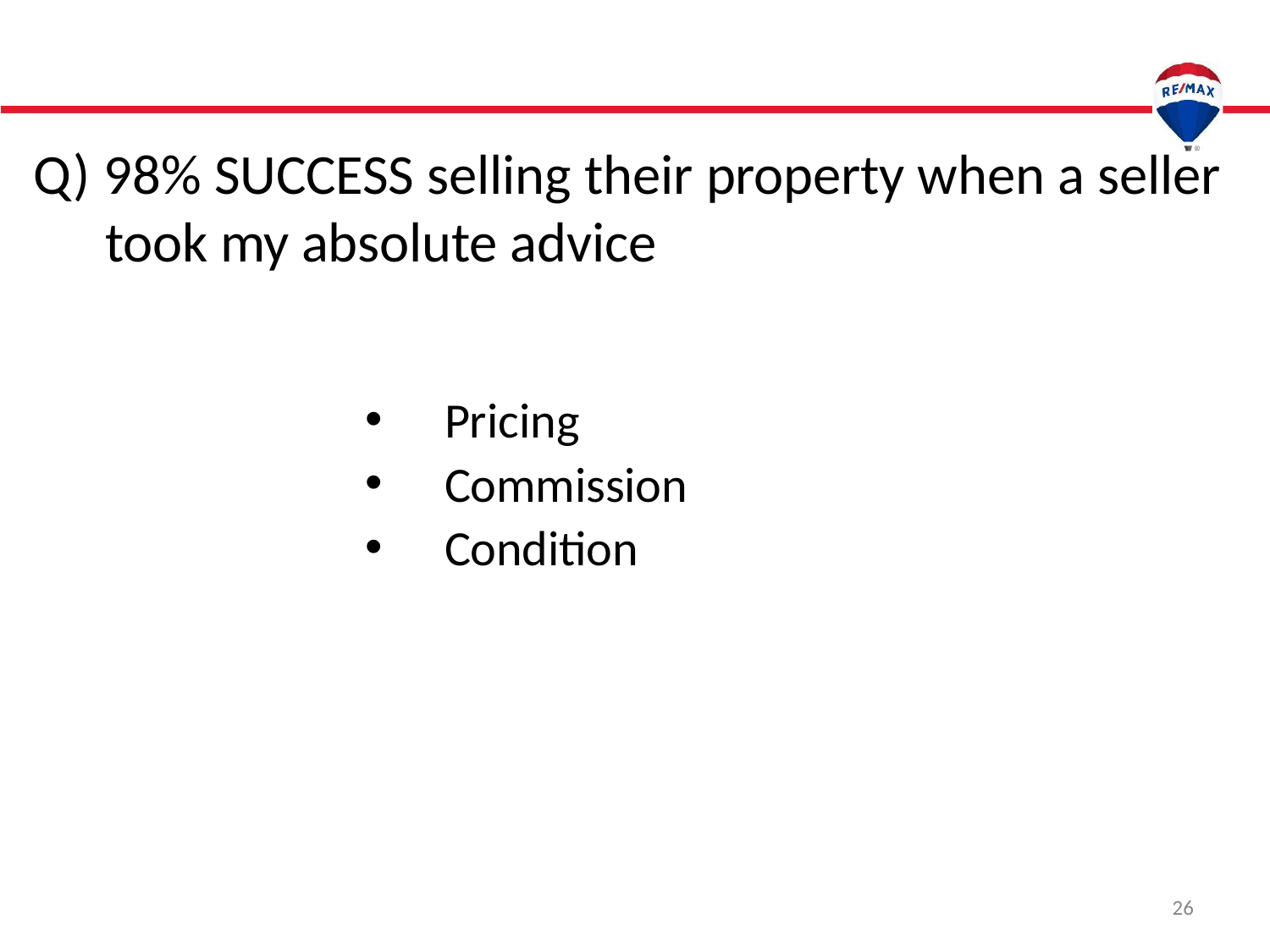

Q) 98% SUCCESS selling their property when a seller took my absolute advice

Pricing
Commission
Condition
26